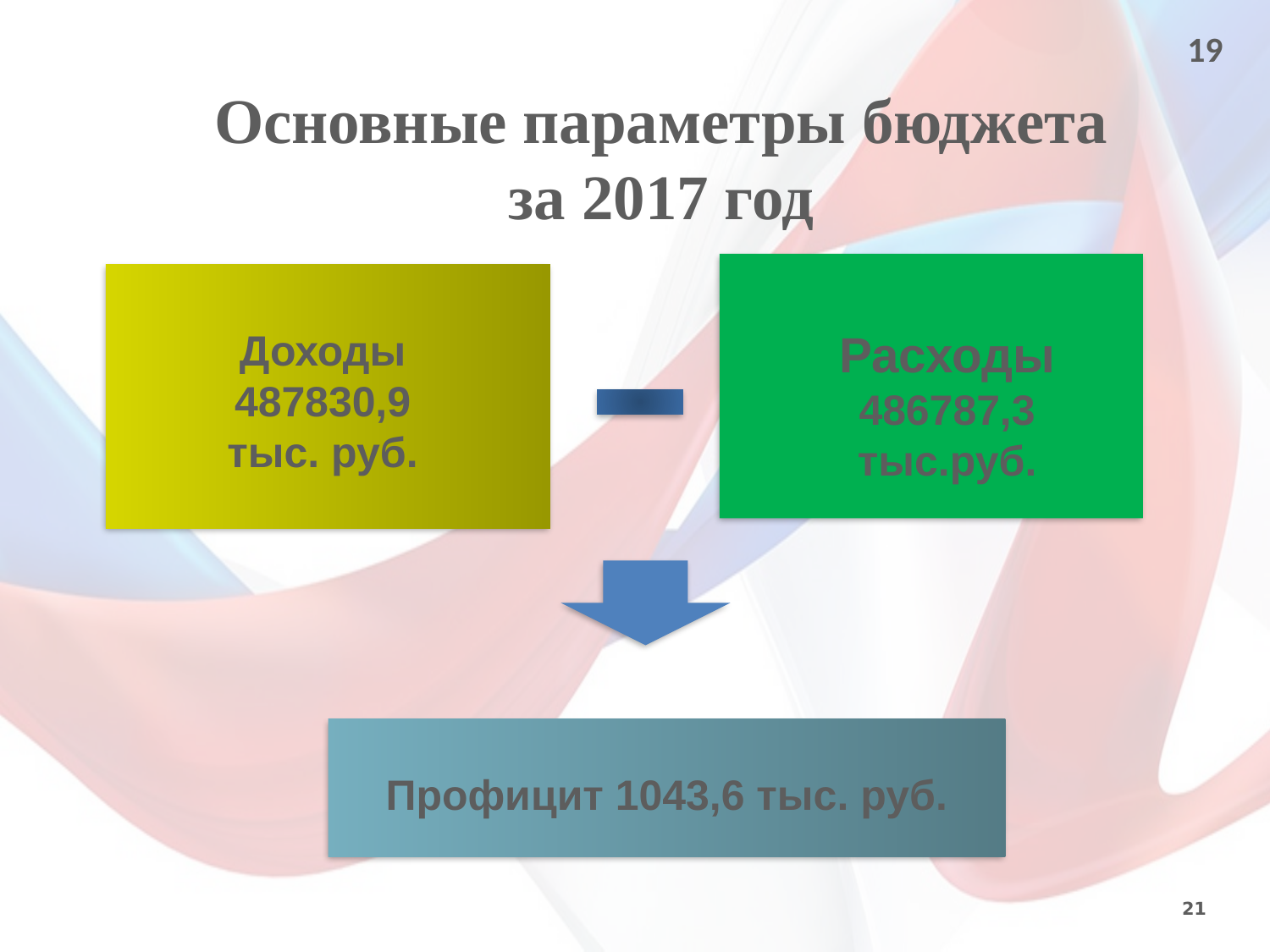

19
Основные параметры бюджета за 2017 год

Доходы
487830,9
тыс. руб.
Расходы
486787,3
тыс.руб.

Профицит 1043,6 тыс. руб.
21